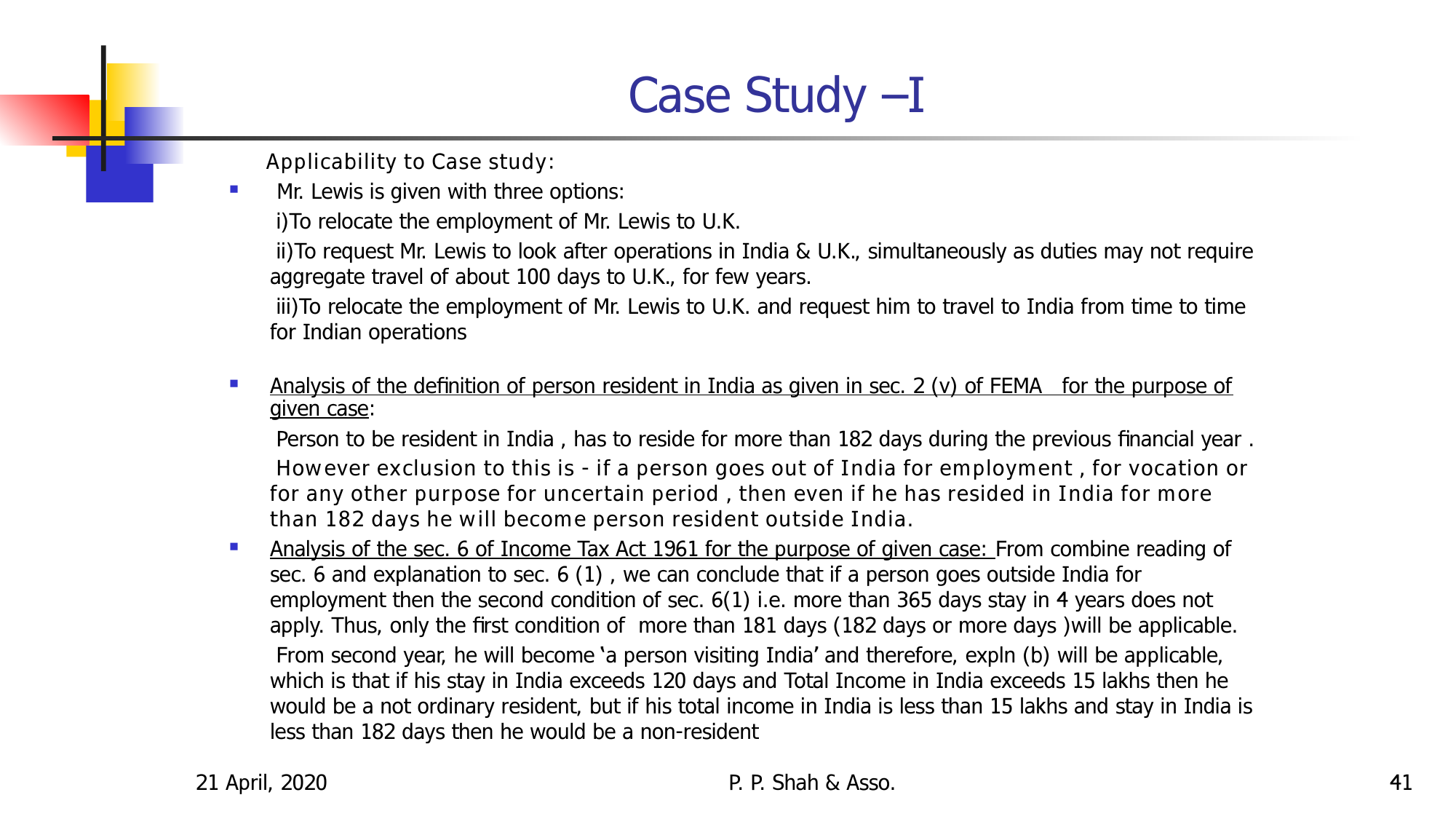

# Case Study –I
      Applicability to Case study:
 Mr. Lewis is given with three options:
       i)To relocate the employment of Mr. Lewis to U.K.
       ii)To request Mr. Lewis to look after operations in India & U.K., simultaneously as duties may not require aggregate travel of about 100 days to U.K., for few years.
       iii)To relocate the employment of Mr. Lewis to U.K. and request him to travel to India from time to time for Indian operations

Analysis of the definition of person resident in India as given in sec. 2 (v) of FEMA   for the purpose of given case:
       Person to be resident in India , has to reside for more than 182 days during the previous financial year .
       However exclusion to this is - if a person goes out of India for employment , for vocation or for any other purpose for uncertain period , then even if he has resided in India for more than 182 days he will become person resident outside India.
Analysis of the sec. 6 of Income Tax Act 1961 for the purpose of given case: From combine reading of sec. 6 and explanation to sec. 6 (1) , we can conclude that if a person goes outside India for employment then the second condition of sec. 6(1) i.e. more than 365 days stay in 4 years does not apply. Thus, only the first condition of  more than 181 days (182 days or more days )will be applicable.
       From second year, he will become ‘a person visiting India’ and therefore, expln (b) will be applicable, which is that if his stay in India exceeds 120 days and Total Income in India exceeds 15 lakhs then he would be a not ordinary resident, but if his total income in India is less than 15 lakhs and stay in India is less than 182 days then he would be a non-resident

21 April, 2020
P. P. Shah & Asso.
41